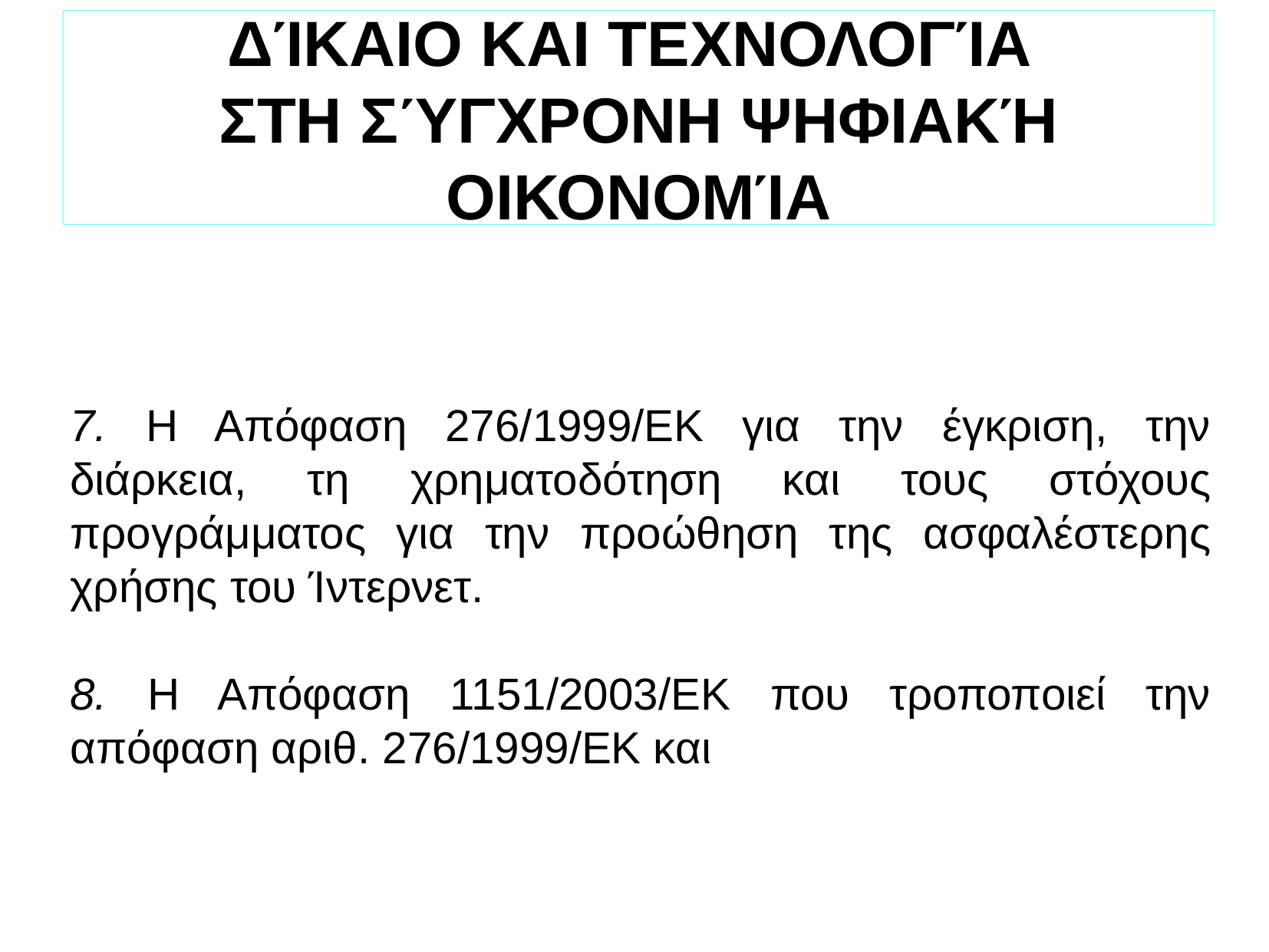

ΔΊΚΑΙΟ ΚΑΙ ΤΕΧΝΟΛΟΓΊΑ
ΣΤΗ ΣΎΓΧΡΟΝΗ ΨΗΦΙΑΚΉ ΟΙΚΟΝΟΜΊΑ
7. Η Απόφαση 276/1999/ΕΚ για την έγκριση, την διάρκεια, τη χρηματοδότηση και τους στόχους προγράμματος για την προώθηση της ασφαλέστερης χρήσης του Ίντερνετ.

8. Η Απόφαση 1151/2003/ΕΚ που τροποποιεί την απόφαση αριθ. 276/1999/ΕΚ και